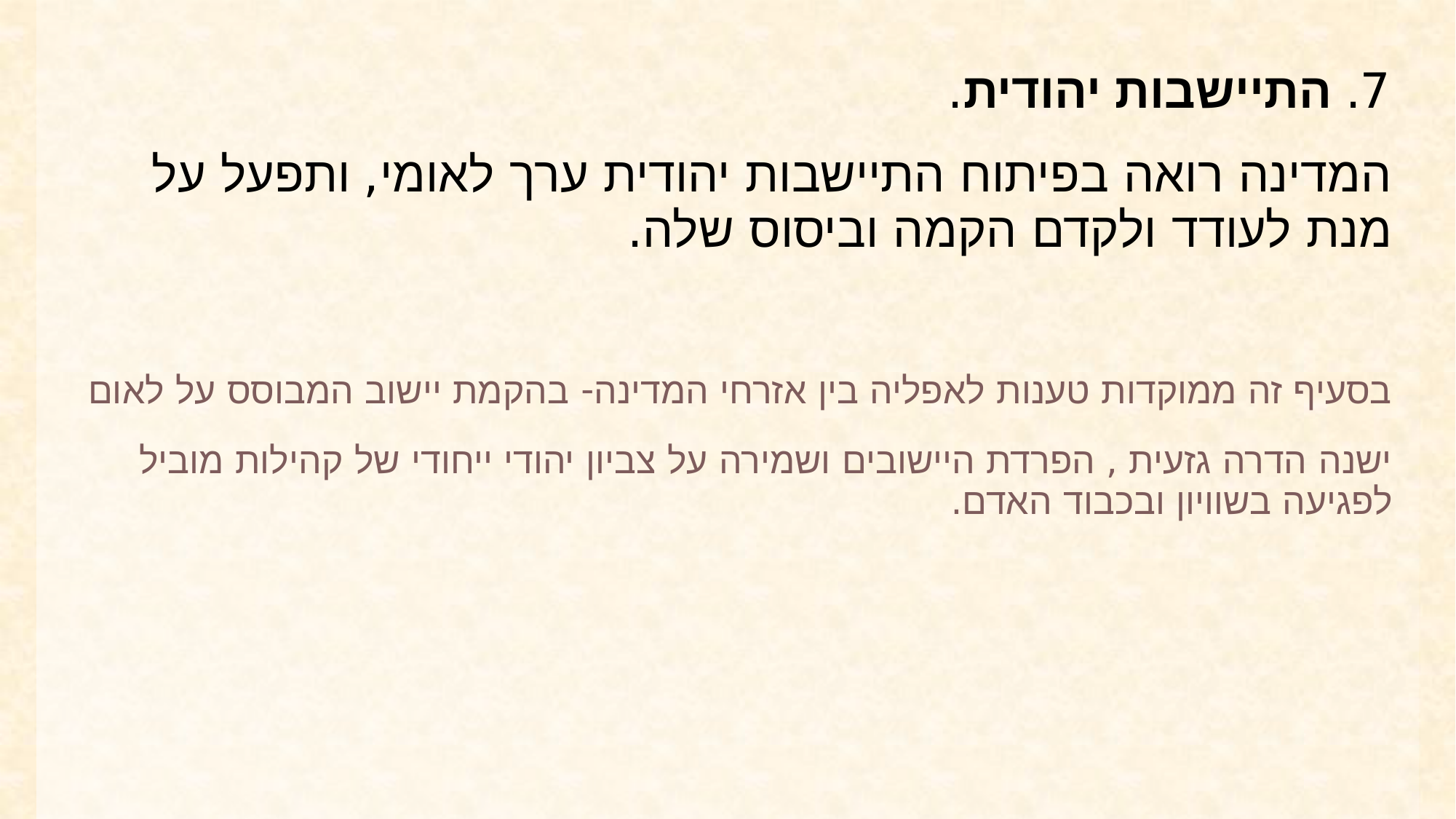

7. התיישבות יהודית.
המדינה רואה בפיתוח התיישבות יהודית ערך לאומי, ותפעל על מנת לעודד ולקדם הקמה וביסוס שלה.

בסעיף זה ממוקדות טענות לאפליה בין אזרחי המדינה- בהקמת יישוב המבוסס על לאום
ישנה הדרה גזעית , הפרדת היישובים ושמירה על צביון יהודי ייחודי של קהילות מוביל לפגיעה בשוויון ובכבוד האדם.